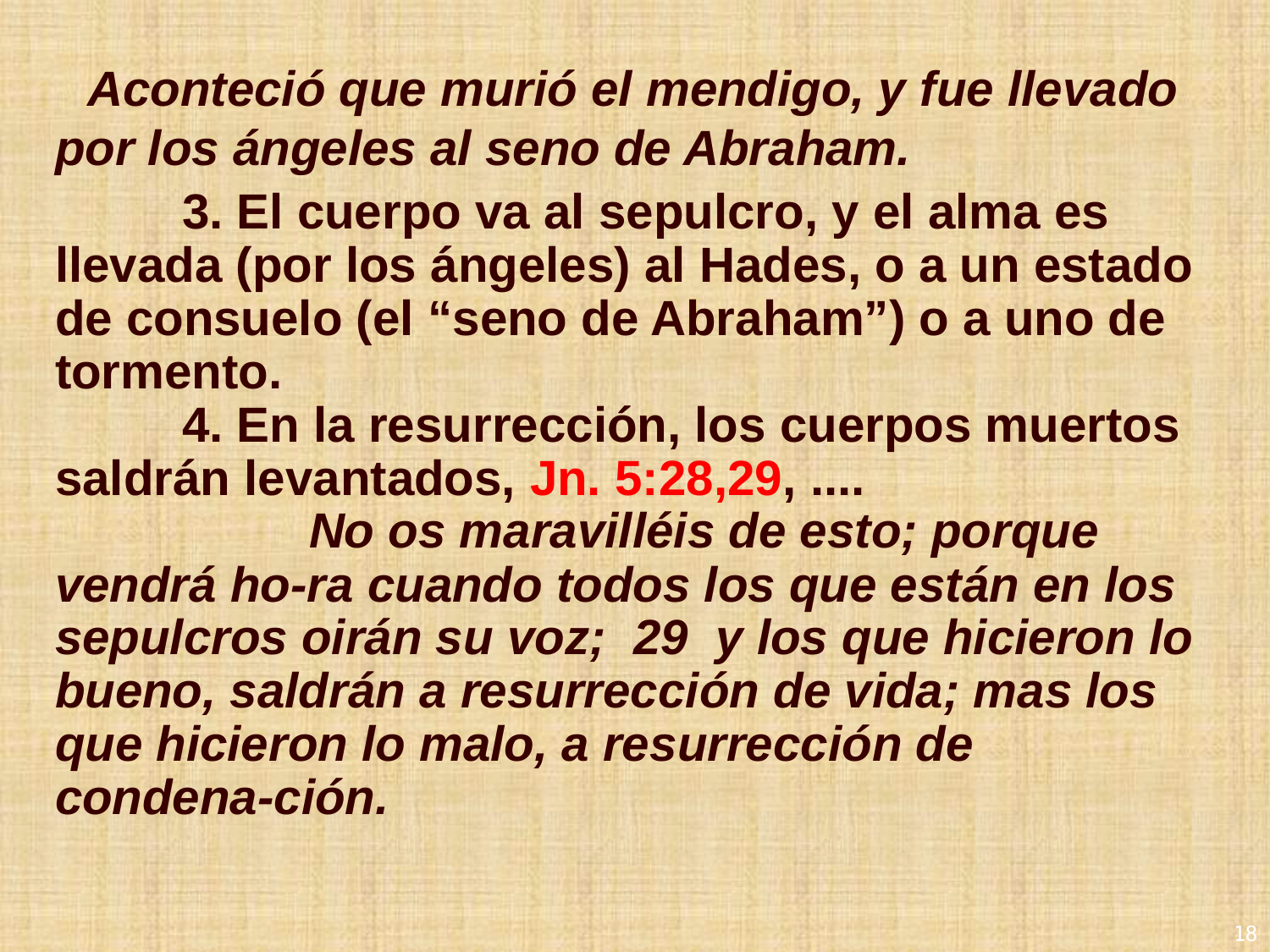

# Aconteció que murió el mendigo, y fue llevado por los ángeles al seno de Abraham.
	3. El cuerpo va al sepulcro, y el alma es llevada (por los ángeles) al Hades, o a un estado de consuelo (el “seno de Abraham”) o a uno de tormento.
	4. En la resurrección, los cuerpos muertos saldrán levantados, Jn. 5:28,29, ....
		No os maravilléis de esto; porque vendrá ho-ra cuando todos los que están en los sepulcros oirán su voz;  29  y los que hicieron lo bueno, saldrán a resurrección de vida; mas los que hicieron lo malo, a resurrección de condena-ción.

18